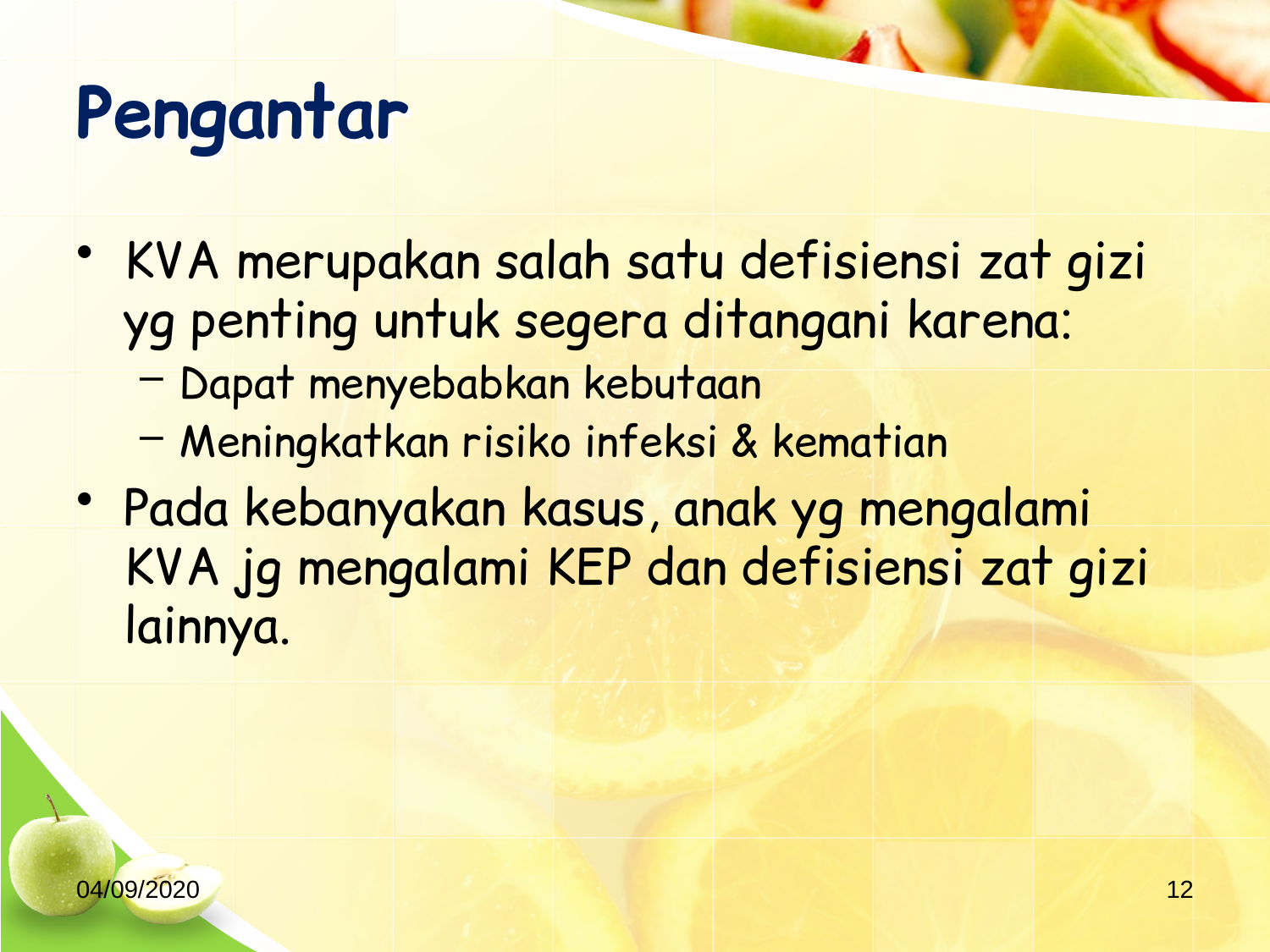

# Pengantar
KVA merupakan salah satu defisiensi zat gizi yg penting untuk segera ditangani karena:
Dapat menyebabkan kebutaan
Meningkatkan risiko infeksi & kematian
Pada kebanyakan kasus, anak yg mengalami KVA jg mengalami KEP dan defisiensi zat gizi lainnya.
04/09/2020
12